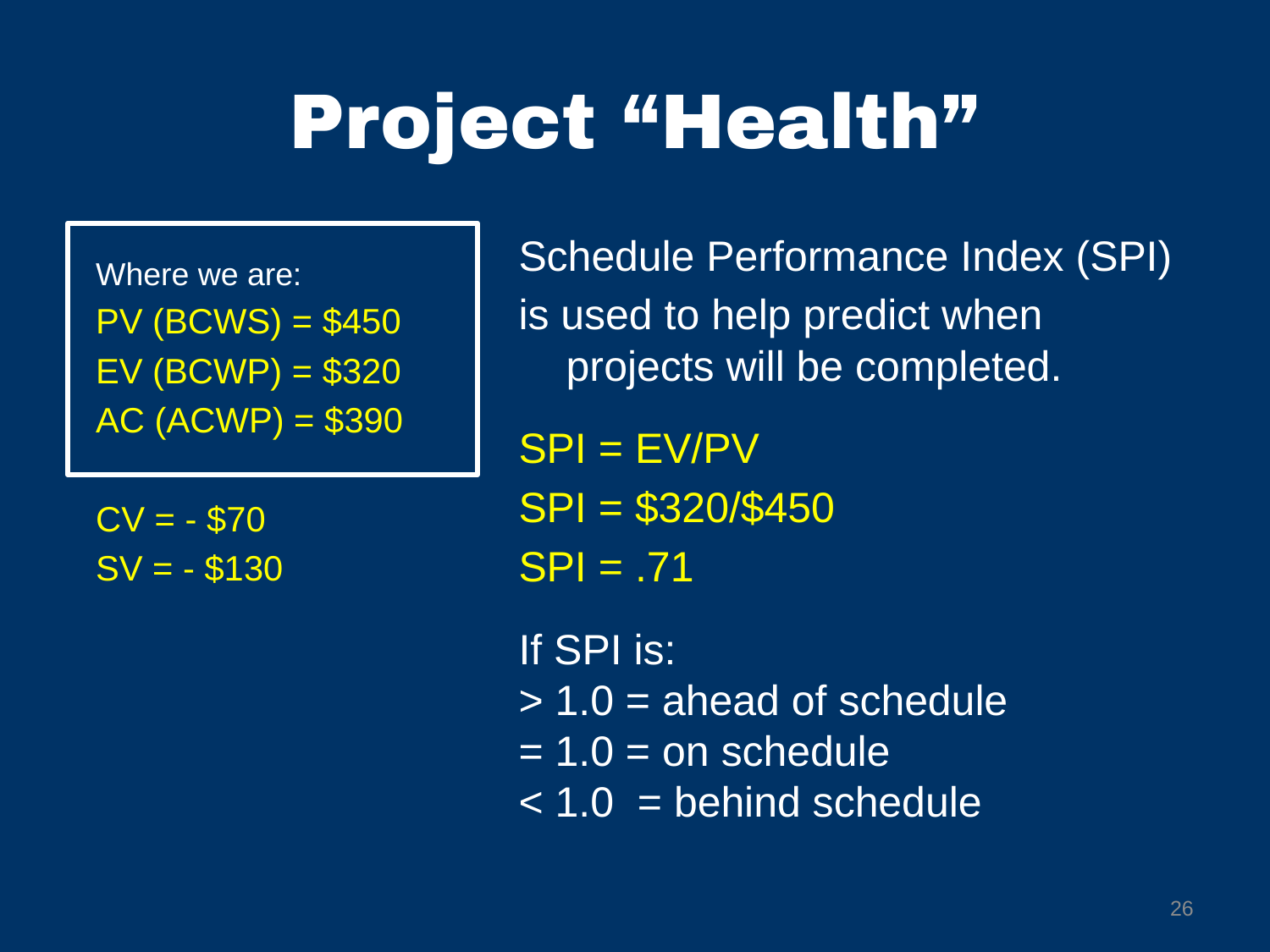

# Project “Health”
Schedule Performance Index (SPI)
is used to help predict when projects will be completed.
SPI = EV/PV
SPI = $320/$450
SPI = .71
If SPI is:
> 1.0 = ahead of schedule
= 1.0 = on schedule
< 1.0  = behind schedule

Where we are:
PV (BCWS) = $450
EV (BCWP) = $320
AC (ACWP) = $390

CV = - $70
SV = - $130

26